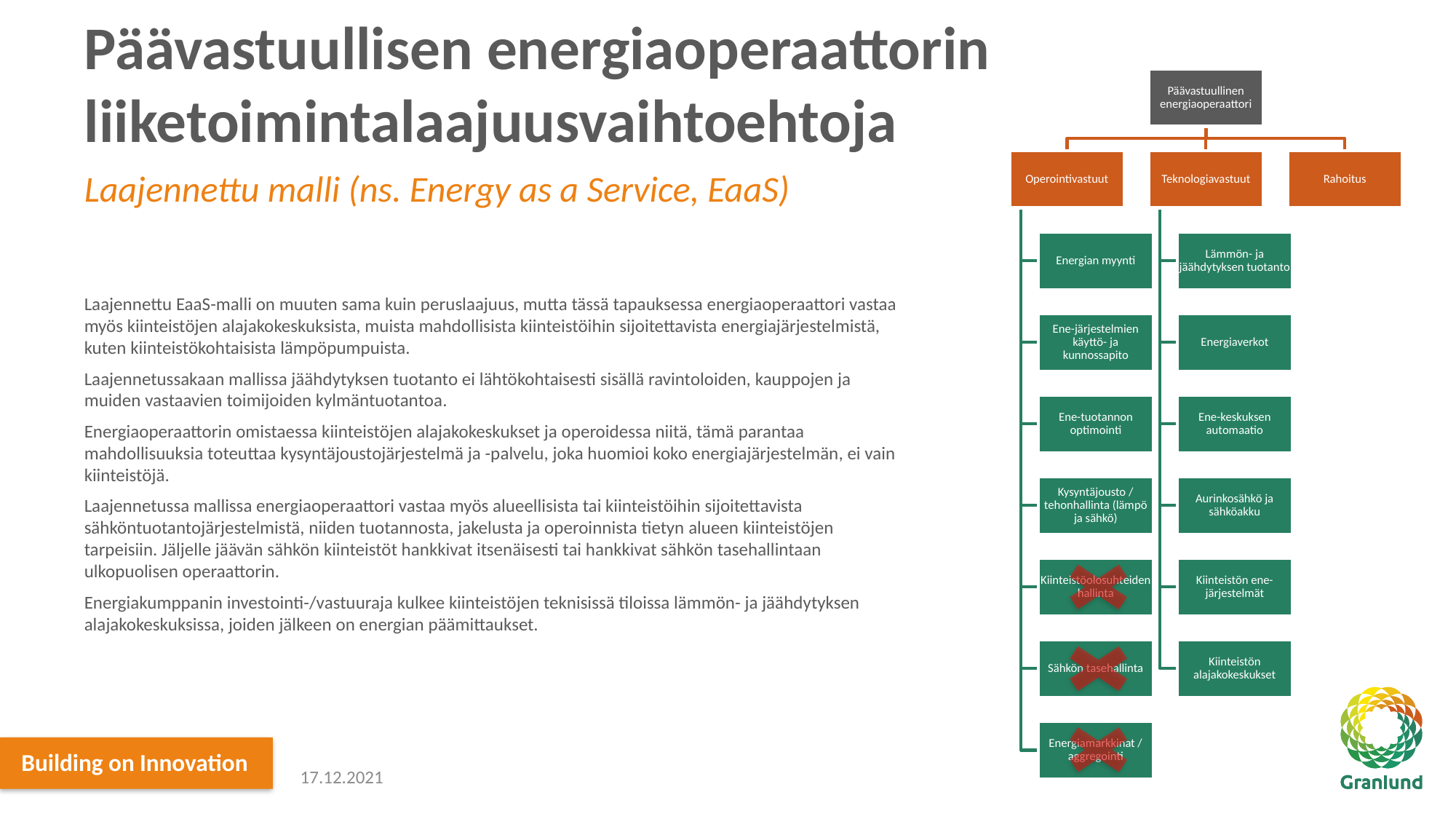

# Päävastuullisen energiaoperaattorin liiketoimintalaajuusvaihtoehtoja
Päävastuullinen energiaoperaattori
Operointivastuut
Energian myynti
Ene-järjestelmien käyttö- ja kunnossapito
Ene-tuotannon optimointi
Kysyntäjousto / tehonhallinta (lämpö ja sähkö)
Kiinteistöolosuhteiden hallinta
Sähkön tasehallinta
Energiamarkkinat / aggregointi
Teknologiavastuut
Lämmön- ja jäähdytyksen tuotanto
Energiaverkot
Ene-keskuksen automaatio
Aurinkosähkö ja sähköakku
Kiinteistön ene-järjestelmät
Kiinteistön alajakokeskukset
Rahoitus
Laajennettu malli (ns. Energy as a Service, EaaS)
Laajennettu EaaS-malli on muuten sama kuin peruslaajuus, mutta tässä tapauksessa energiaoperaattori vastaa myös kiinteistöjen alajakokeskuksista, muista mahdollisista kiinteistöihin sijoitettavista energiajärjestelmistä, kuten kiinteistökohtaisista lämpöpumpuista.
Laajennetussakaan mallissa jäähdytyksen tuotanto ei lähtökohtaisesti sisällä ravintoloiden, kauppojen ja muiden vastaavien toimijoiden kylmäntuotantoa.
Energiaoperaattorin omistaessa kiinteistöjen alajakokeskukset ja operoidessa niitä, tämä parantaa mahdollisuuksia toteuttaa kysyntäjoustojärjestelmä ja -palvelu, joka huomioi koko energiajärjestelmän, ei vain kiinteistöjä.
Laajennetussa mallissa energiaoperaattori vastaa myös alueellisista tai kiinteistöihin sijoitettavista sähköntuotantojärjestelmistä, niiden tuotannosta, jakelusta ja operoinnista tietyn alueen kiinteistöjen tarpeisiin. Jäljelle jäävän sähkön kiinteistöt hankkivat itsenäisesti tai hankkivat sähkön tasehallintaan ulkopuolisen operaattorin.
Energiakumppanin investointi-/vastuuraja kulkee kiinteistöjen teknisissä tiloissa lämmön- ja jäähdytyksen alajakokeskuksissa, joiden jälkeen on energian päämittaukset.

17.12.2021